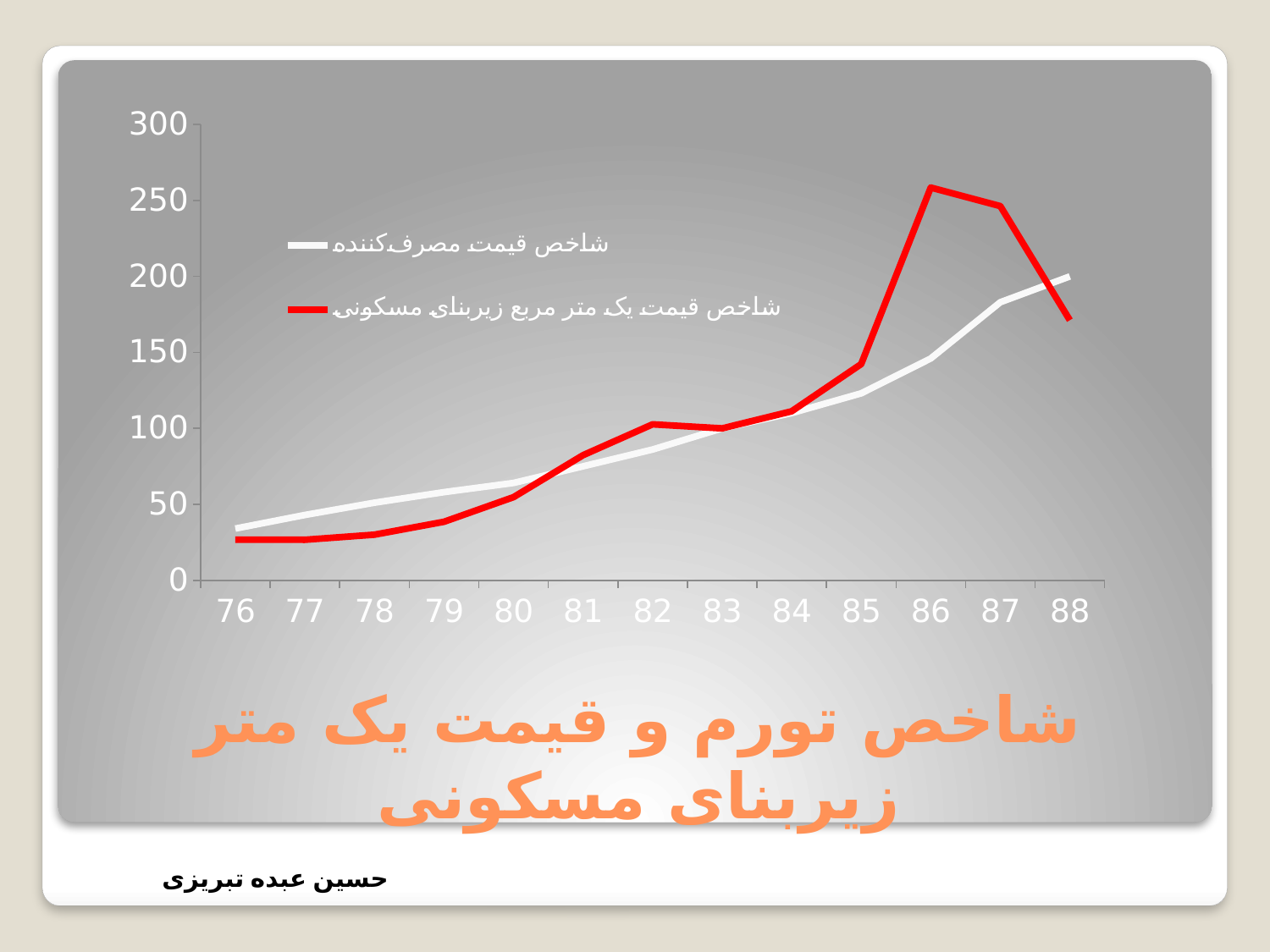

### Chart

| Category | شاخص قیمت مصرف‌کننده | شاخص قیمت یک متر مربع زیربنای مسکونی |
|---|---|---|
| 76 | 34.04 | 26.70775552131484 |
| 77 | 43.0 | 26.673514809108028 |
| 78 | 51.07 | 30.046224961479187 |
| 79 | 58.02 | 38.537921588769045 |
| 80 | 64.08 | 54.750898818695426 |
| 81 | 75.01 | 82.34891285738742 |
| 82 | 86.08 | 102.65365519602763 |
| 83 | 100.0 | 100.0 |
| 84 | 110.04 | 111.23095360383499 |
| 85 | 123.05 | 142.33864064372628 |
| 86 | 146.02 | 258.4831364492337 |
| 87 | 183.03 | 246.27632254750898 |
| 88 | 200.0 | 171.20356103406726 |
# شاخص تورم و قیمت یک متر زیربنای مسکونی